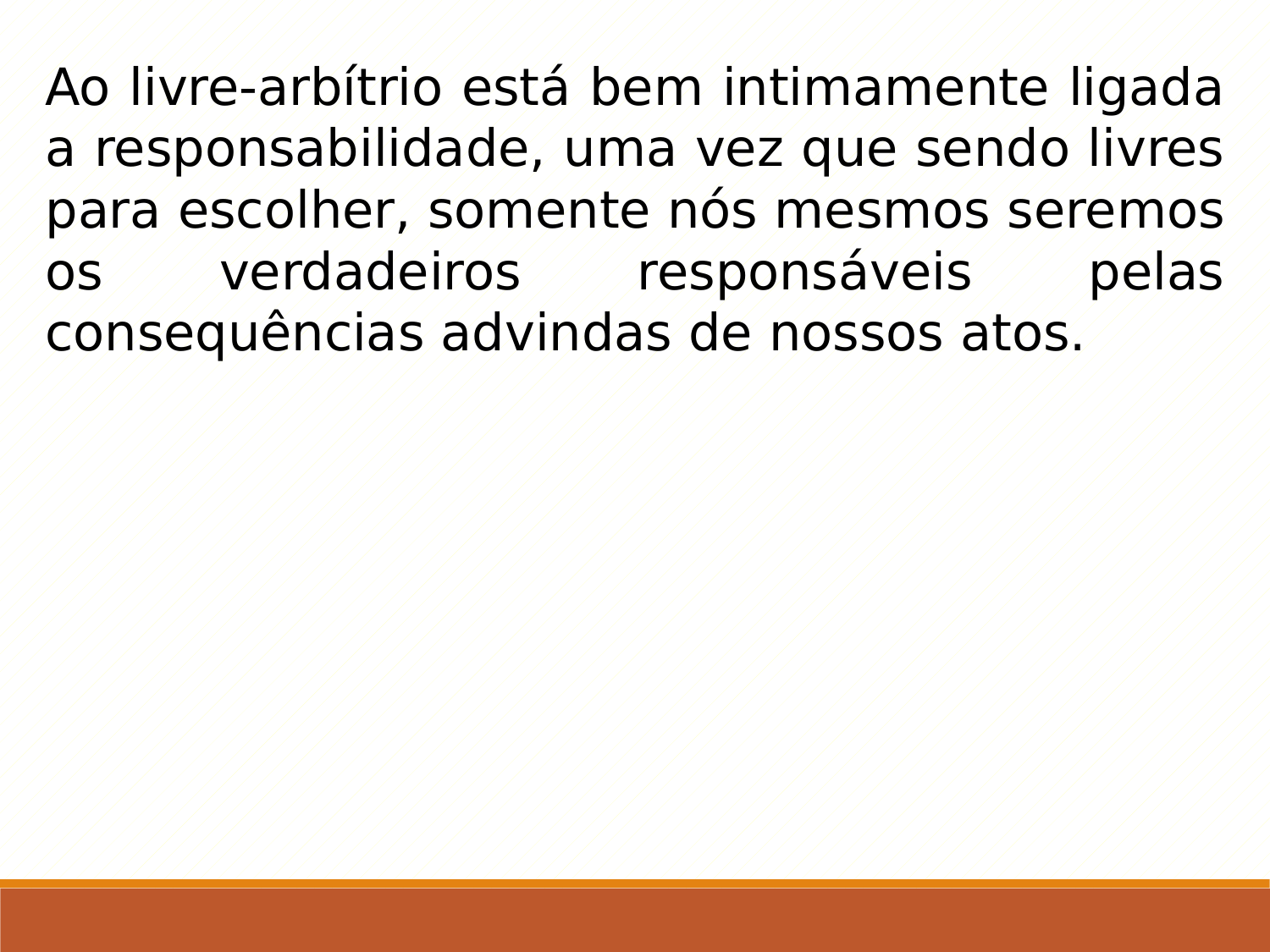

Ao livre-arbítrio está bem intimamente ligada a responsabilidade, uma vez que sendo livres para escolher, somente nós mesmos seremos os verdadeiros responsáveis pelas consequências advindas de nossos atos.